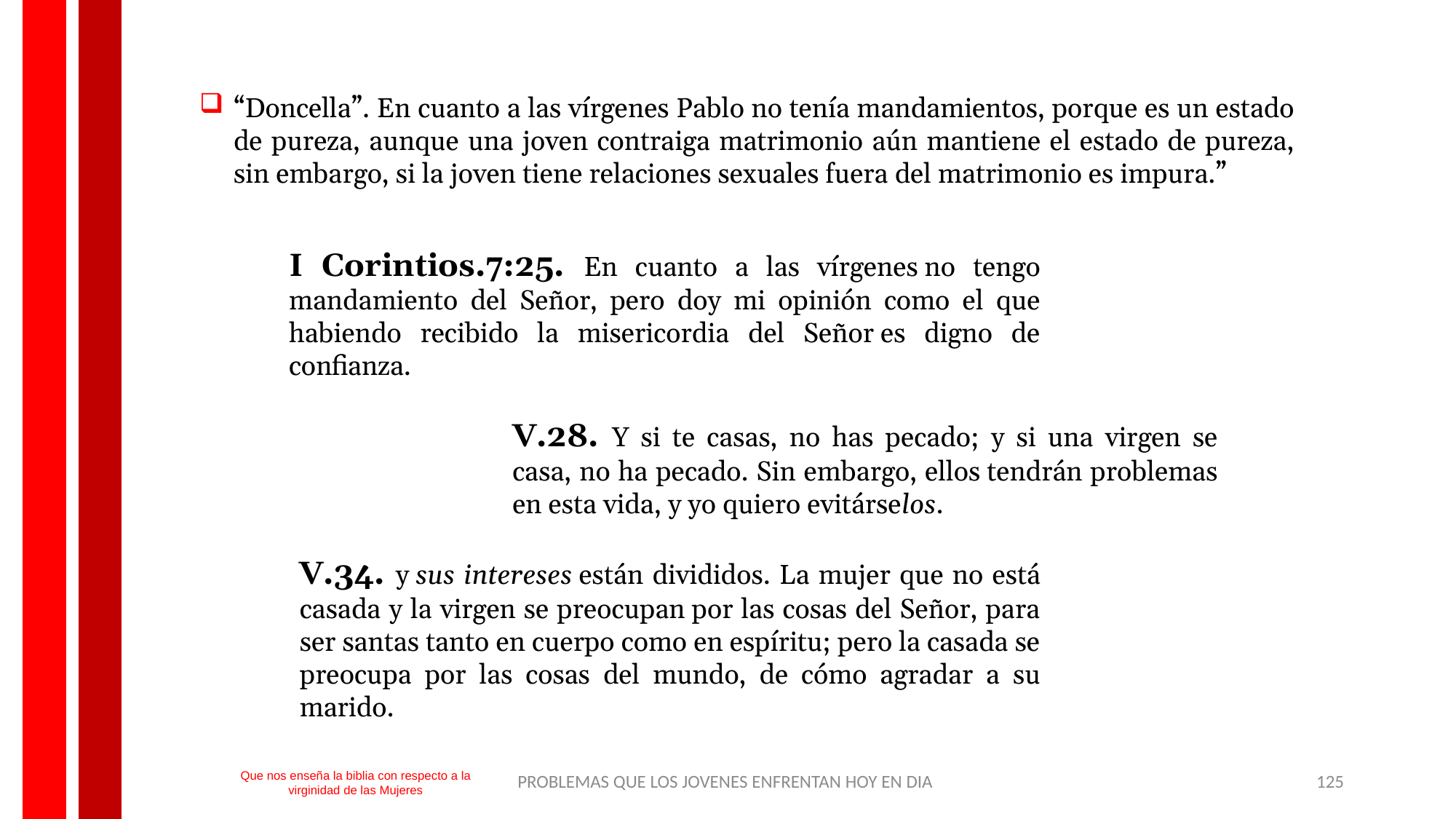

“Doncella”. En cuanto a las vírgenes Pablo no tenía mandamientos, porque es un estado de pureza, aunque una joven contraiga matrimonio aún mantiene el estado de pureza, sin embargo, si la joven tiene relaciones sexuales fuera del matrimonio es impura.”
I Corintios.7:25. En cuanto a las vírgenes no tengo mandamiento del Señor, pero doy mi opinión como el que habiendo recibido la misericordia del Señor es digno de confianza.

V.28. Y si te casas, no has pecado; y si una virgen se casa, no ha pecado. Sin embargo, ellos tendrán problemas en esta vida, y yo quiero evitárselos.
V.34. y sus intereses están divididos. La mujer que no está casada y la virgen se preocupan por las cosas del Señor, para ser santas tanto en cuerpo como en espíritu; pero la casada se preocupa por las cosas del mundo, de cómo agradar a su marido.
PROBLEMAS QUE LOS JOVENES ENFRENTAN HOY EN DIA
125
Que nos enseña la biblia con respecto a la virginidad de las Mujeres